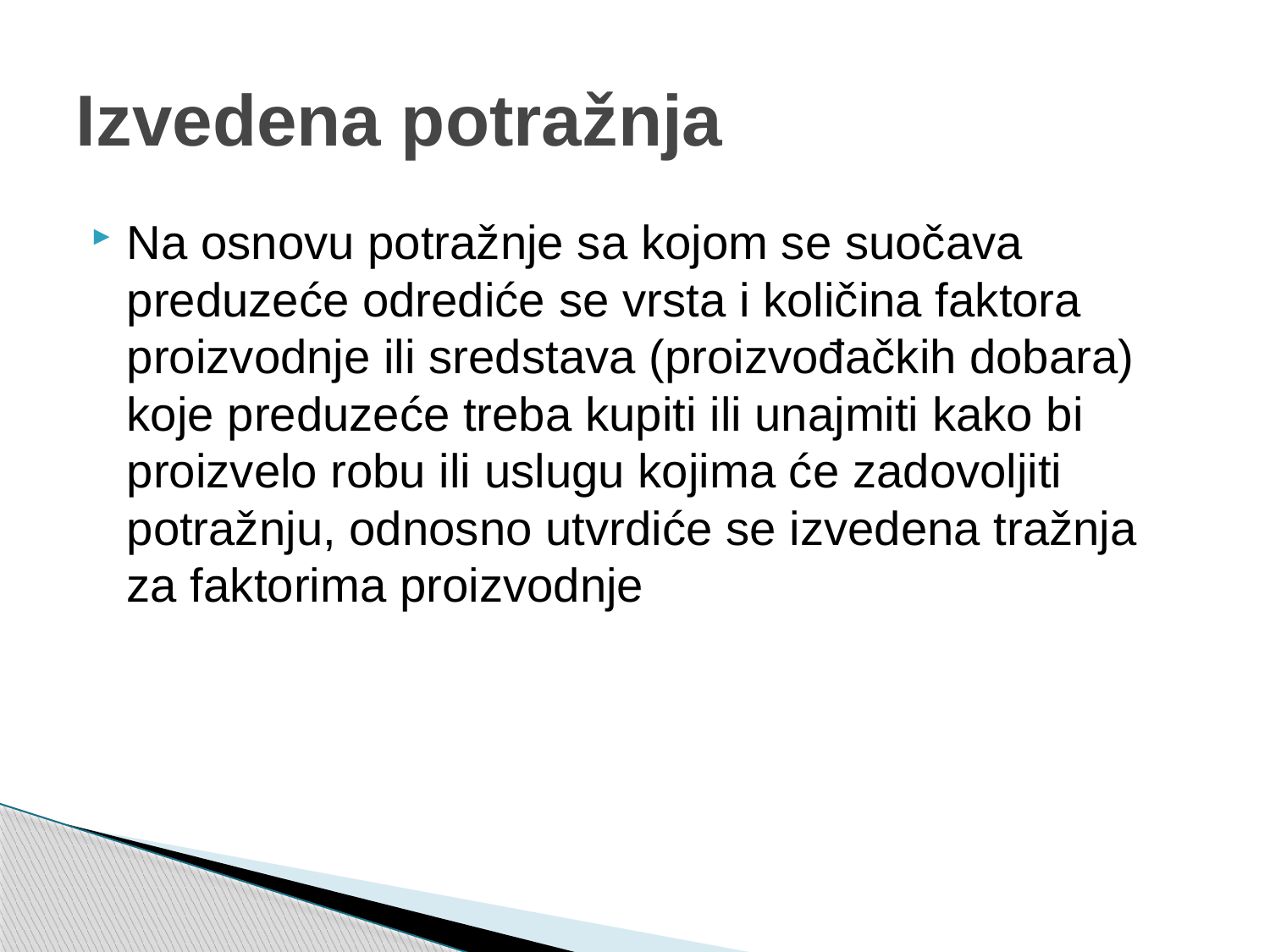

# Izvedena potražnja
Na osnovu potražnje sa kojom se suočava preduzeće odrediće se vrsta i količina faktora proizvodnje ili sredstava (proizvođačkih dobara) koje preduzeće treba kupiti ili unajmiti kako bi proizvelo robu ili uslugu kojima će zadovoljiti potražnju, odnosno utvrdiće se izvedena tražnja za faktorima proizvodnje